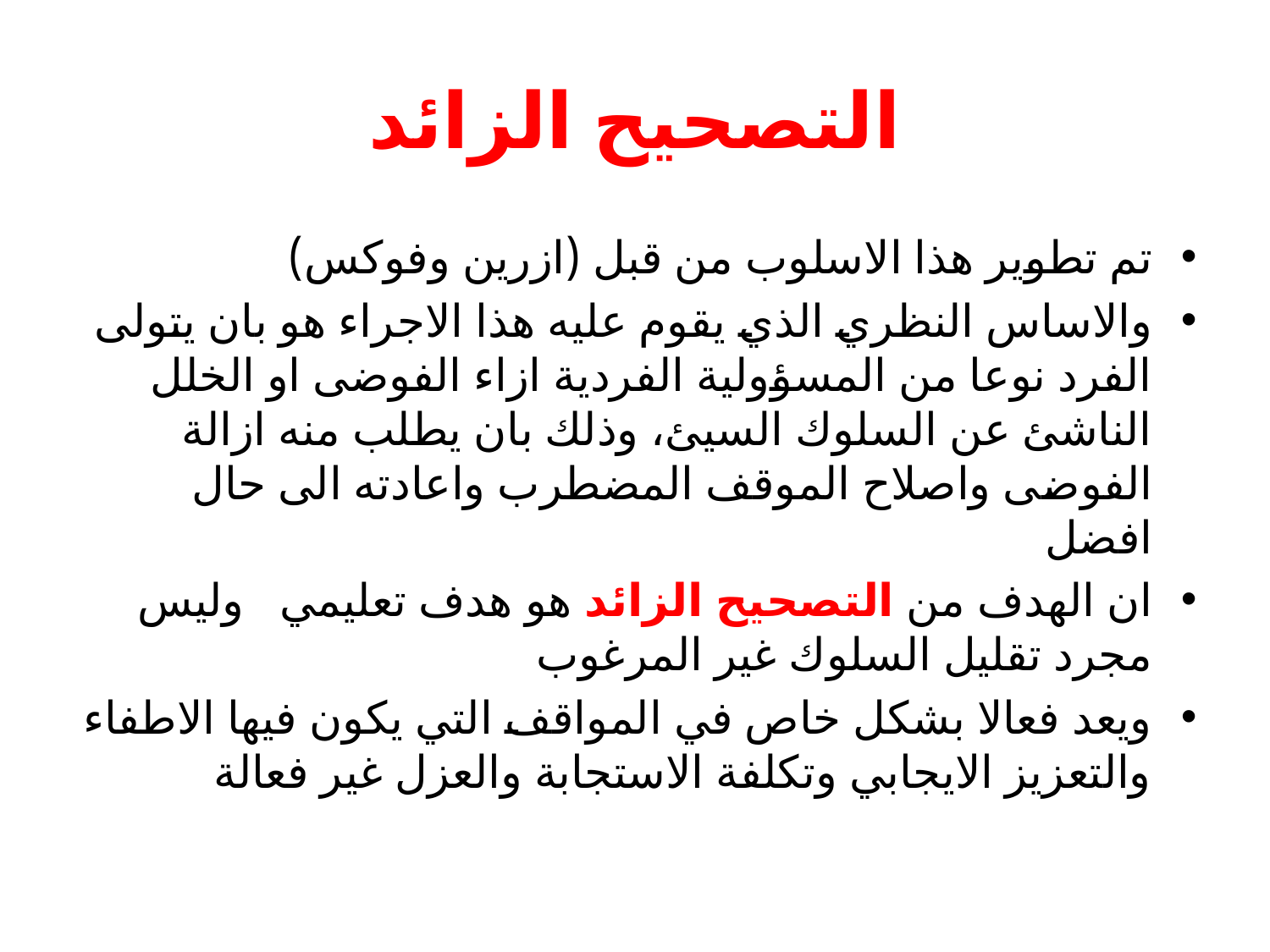

# التصحيح الزائد
تم تطوير هذا الاسلوب من قبل (ازرين وفوكس)
والاساس النظري الذي يقوم عليه هذا الاجراء هو بان يتولى الفرد نوعا من المسؤولية الفردية ازاء الفوضى او الخلل الناشئ عن السلوك السيئ، وذلك بان يطلب منه ازالة الفوضى واصلاح الموقف المضطرب واعادته الى حال افضل
ان الهدف من التصحيح الزائد هو هدف تعليمي   وليس مجرد تقليل السلوك غير المرغوب
ويعد فعالا بشكل خاص في المواقف التي يكون فيها الاطفاء والتعزيز الايجابي وتكلفة الاستجابة والعزل غير فعالة